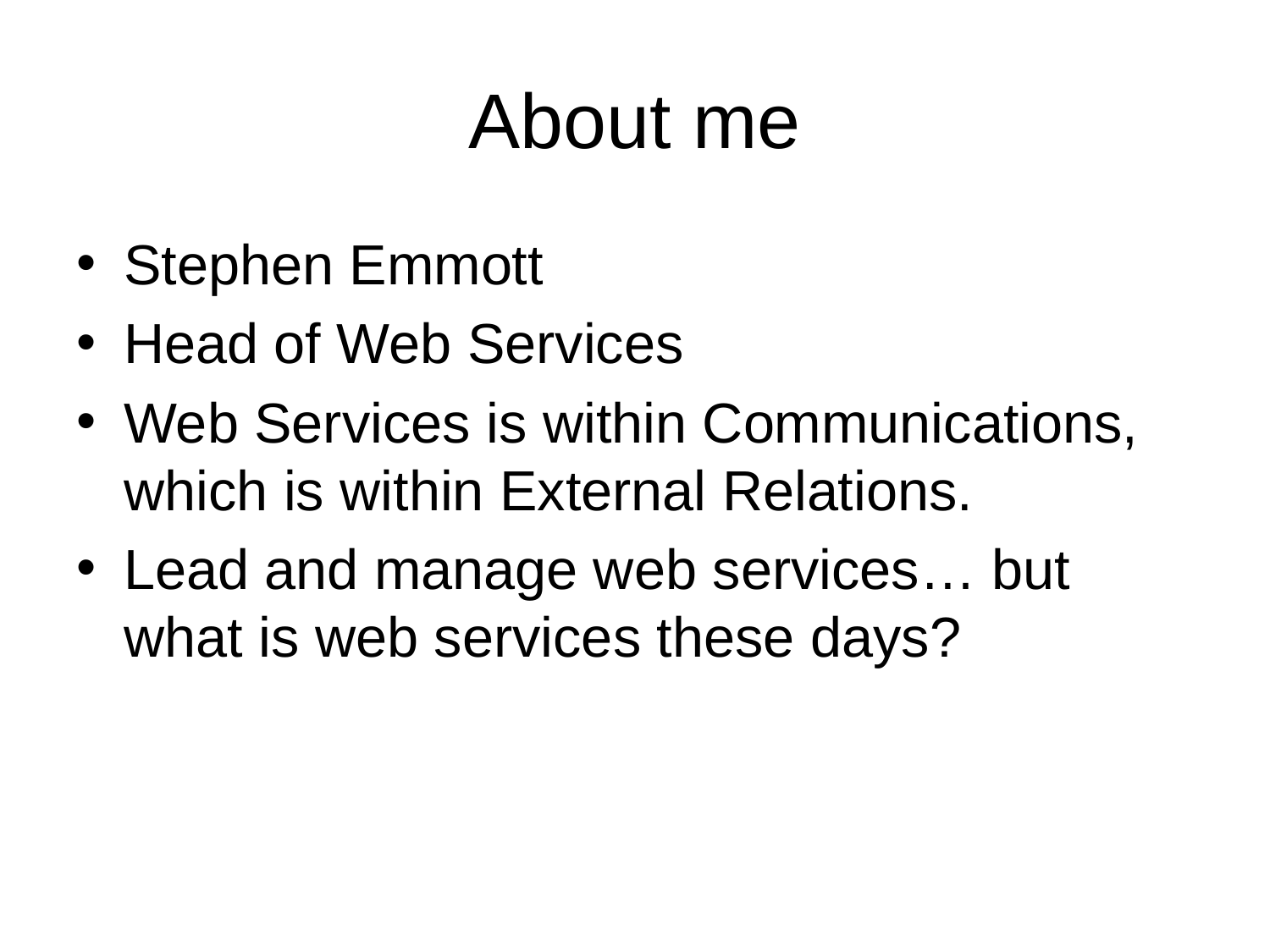

# About me
Stephen Emmott
Head of Web Services
Web Services is within Communications, which is within External Relations.
Lead and manage web services… but what is web services these days?